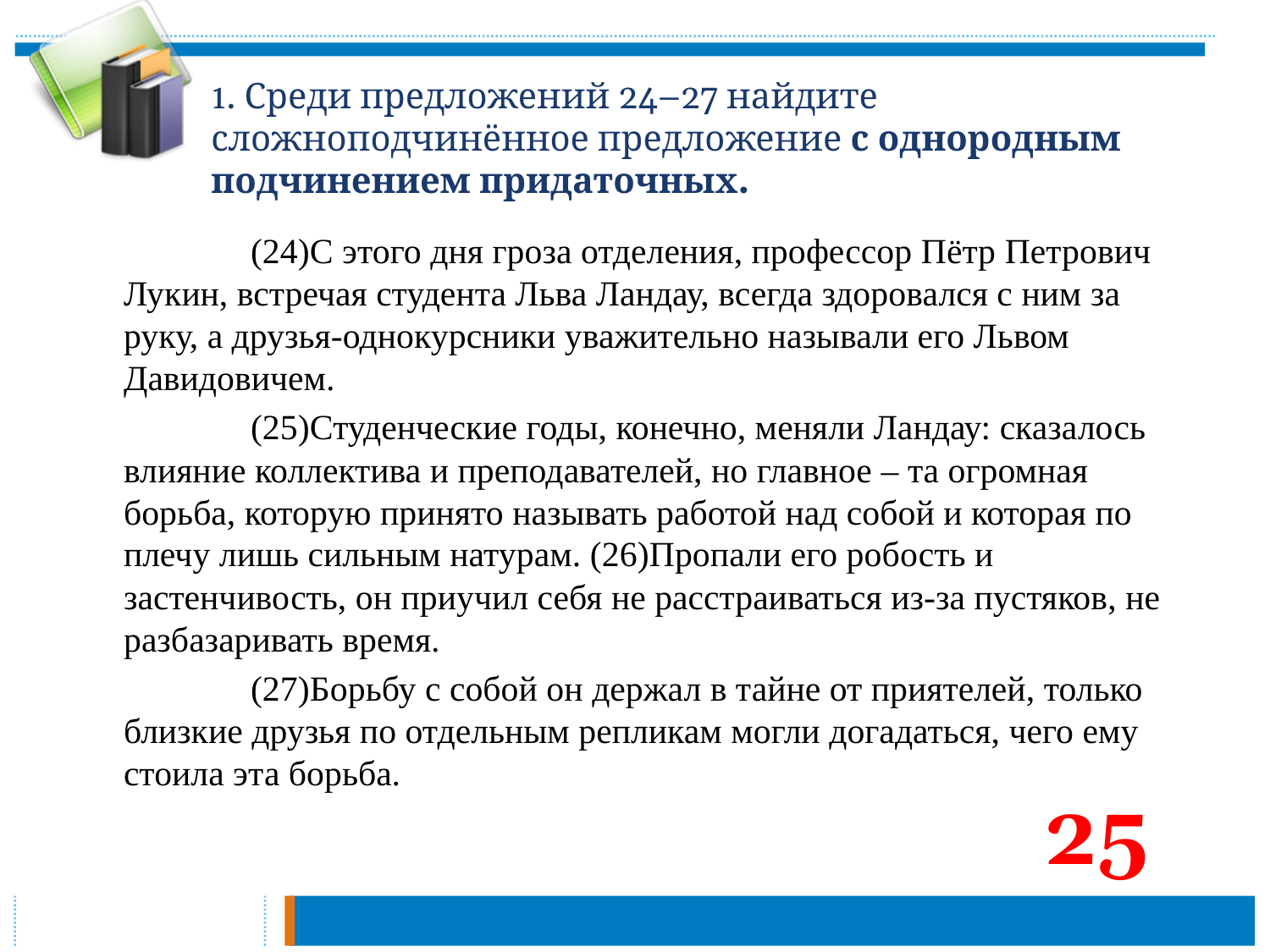

# 1. Среди предложений 24–27 найдите сложноподчинённое предложение с однородным подчинением придаточных.
		(24)С этого дня гроза отделения, профессор Пётр Петрович Лукин, встречая студента Льва Ландау, всегда здоровался с ним за руку, а друзья-однокурсники уважительно называли его Львом Давидовичем.
		(25)Студенческие годы, конечно, меняли Ландау: сказалось влияние коллектива и преподавателей, но главное – та огромная борьба, которую принято называть работой над собой и которая по плечу лишь сильным натурам. (26)Пропали его робость и застенчивость, он приучил себя не расстраиваться из-за пустяков, не разбазаривать время.
		(27)Борьбу с собой он держал в тайне от приятелей, только близкие друзья по отдельным репликам могли догадаться, чего ему стоила эта борьба.
25